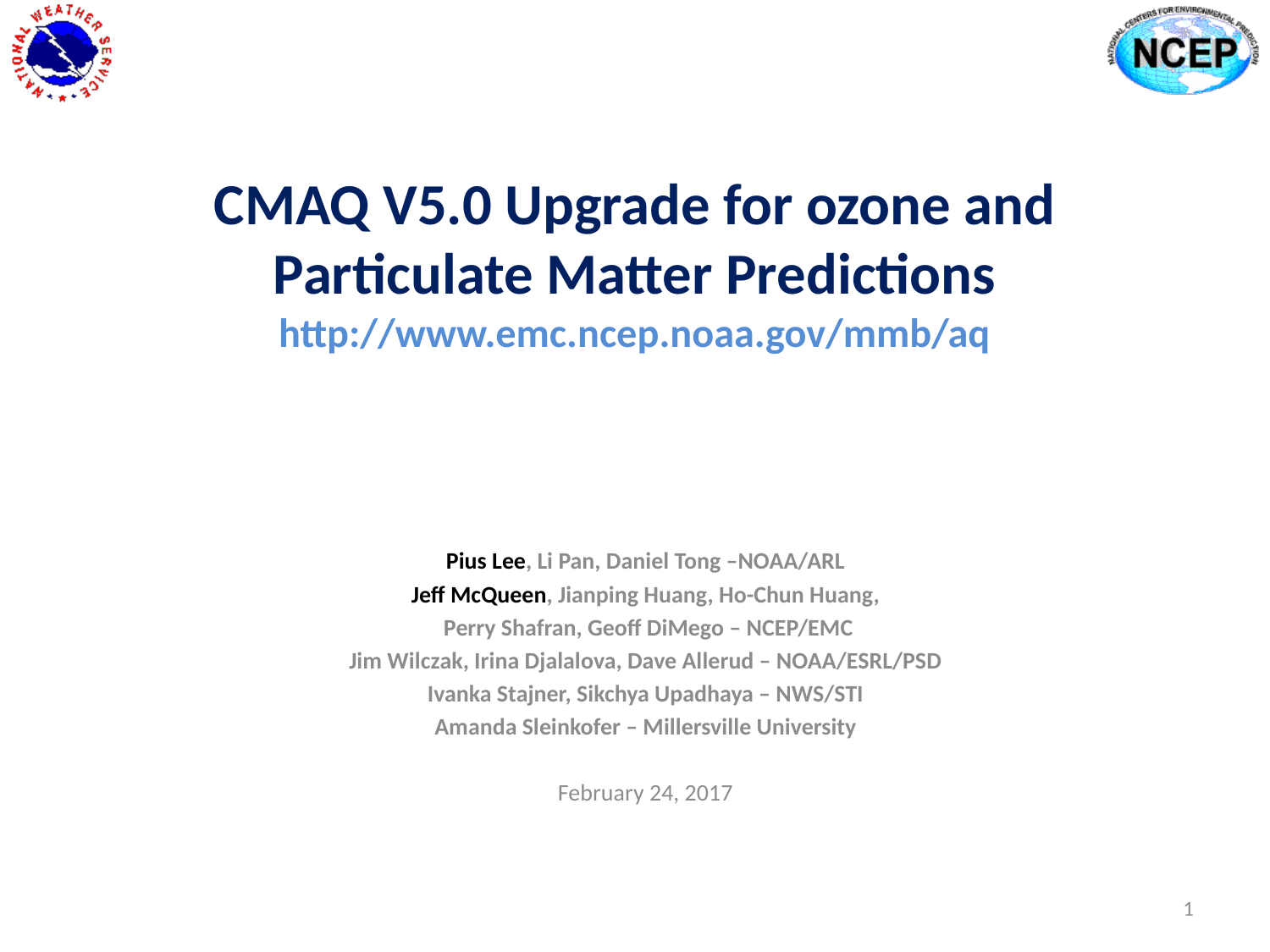

# CMAQ V5.0 Upgrade for ozone and Particulate Matter Predictions http://www.emc.ncep.noaa.gov/mmb/aq
Pius Lee, Li Pan, Daniel Tong –NOAA/ARL
Jeff McQueen, Jianping Huang, Ho-Chun Huang,
 Perry Shafran, Geoff DiMego – NCEP/EMC
Jim Wilczak, Irina Djalalova, Dave Allerud – NOAA/ESRL/PSD
Ivanka Stajner, Sikchya Upadhaya – NWS/STI
Amanda Sleinkofer – Millersville University

February 24, 2017
1